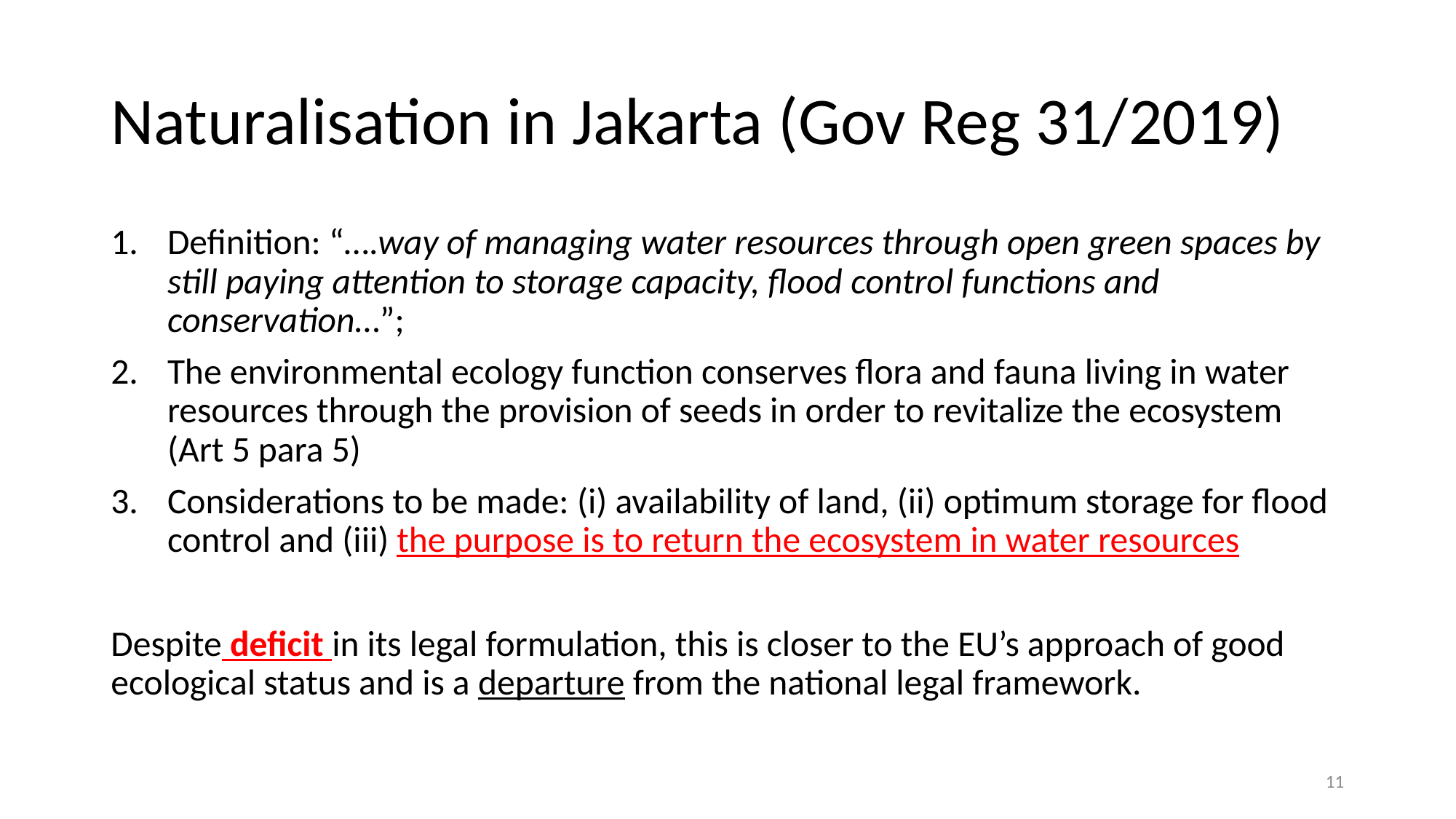

# Naturalisation in Jakarta (Gov Reg 31/2019)
Definition: “….way of managing water resources through open green spaces by still paying attention to storage capacity, flood control functions and conservation…”;
The environmental ecology function conserves flora and fauna living in water resources through the provision of seeds in order to revitalize the ecosystem (Art 5 para 5)
Considerations to be made: (i) availability of land, (ii) optimum storage for flood control and (iii) the purpose is to return the ecosystem in water resources

Despite deficit in its legal formulation, this is closer to the EU’s approach of good ecological status and is a departure from the national legal framework.

11